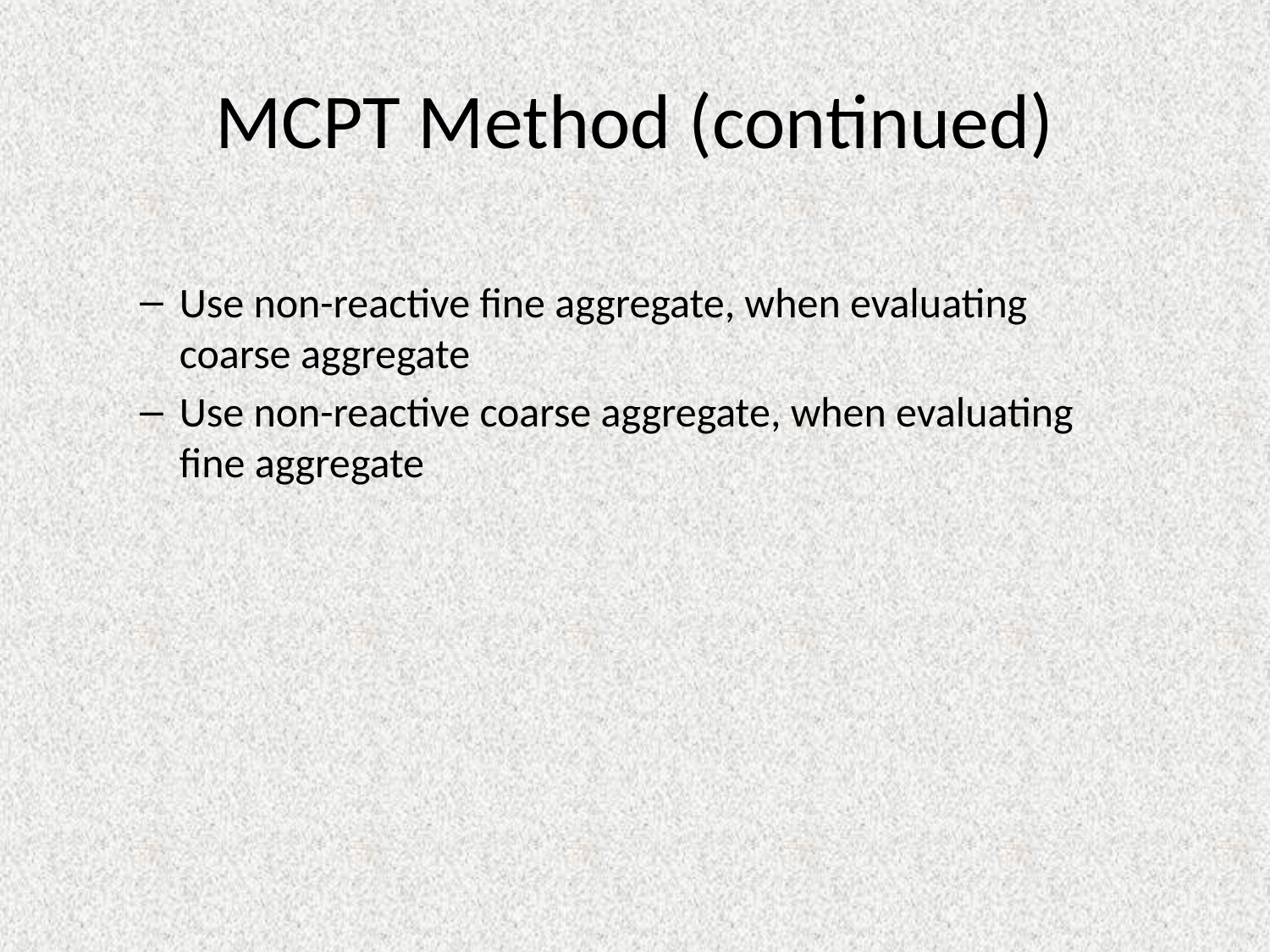

# MCPT Method (continued)

Use non-reactive fine aggregate, when evaluating coarse aggregate
Use non-reactive coarse aggregate, when evaluating fine aggregate